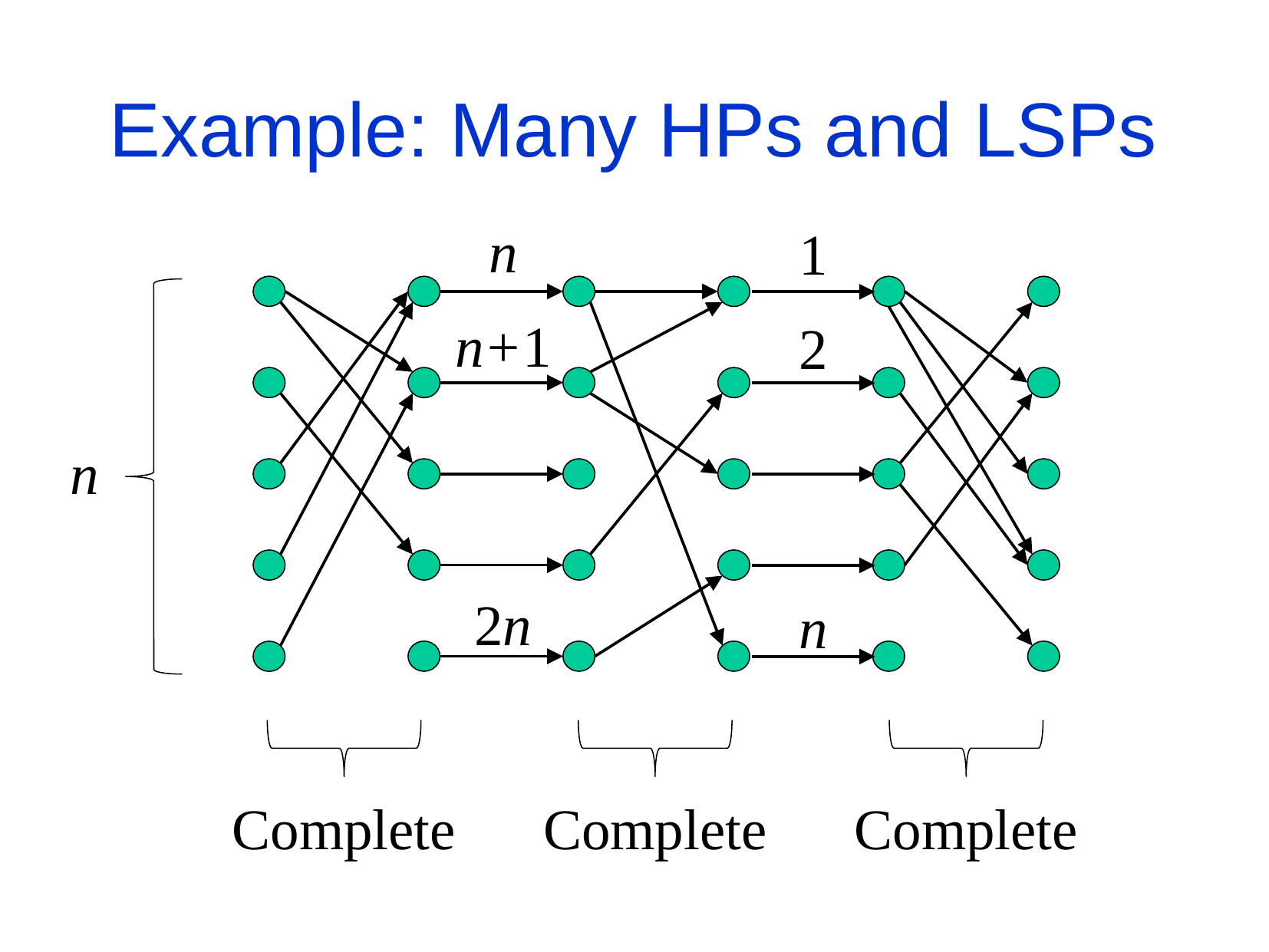

Example: Many HPs and LSPs
n
1

n+1
2
n
2n
n

Complete

Complete

Complete